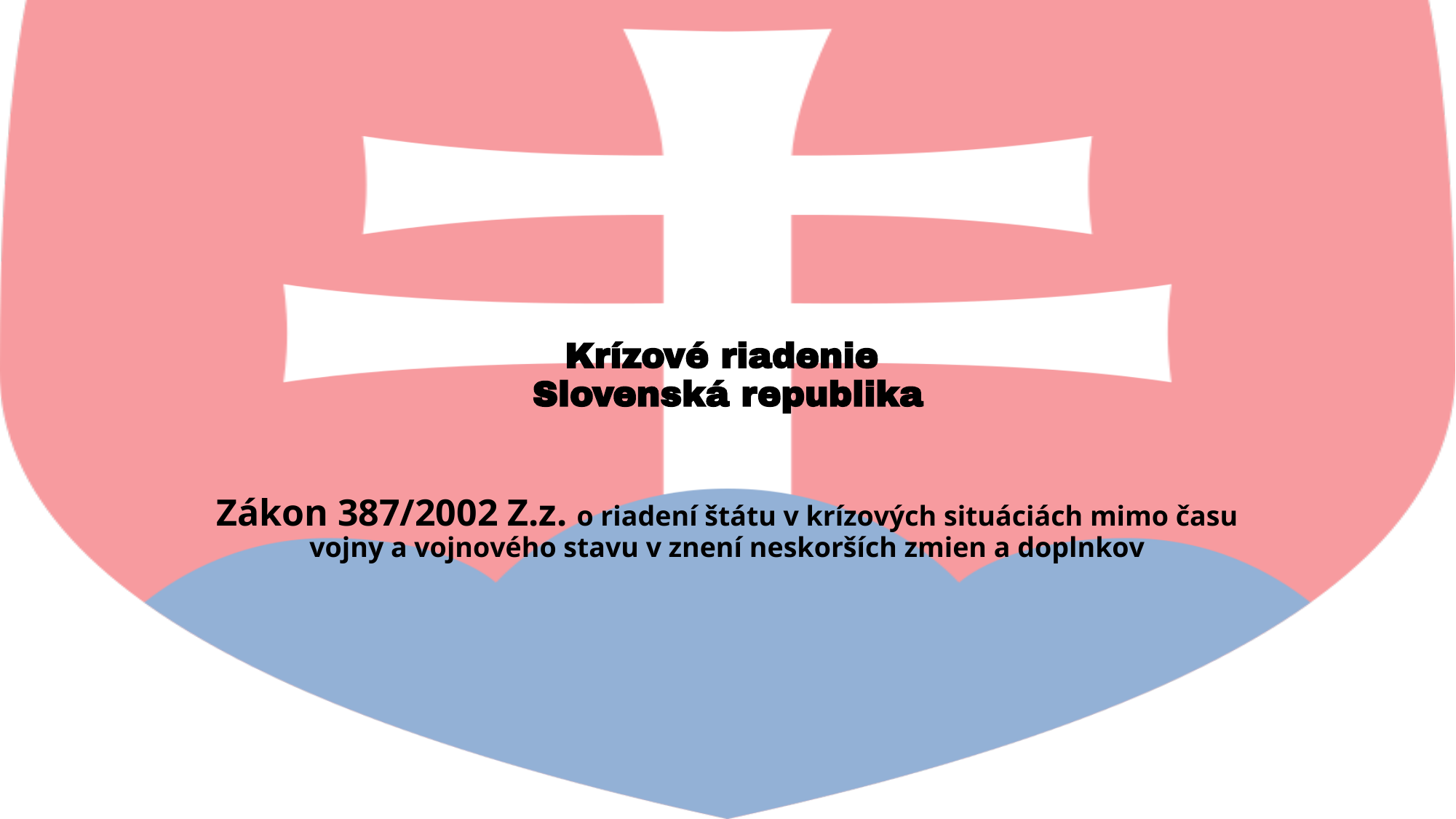

# Krízové riadenie Slovenská republika

Zákon 387/2002 Z.z. o riadení štátu v krízových situáciách mimo času vojny a vojnového stavu v znení neskorších zmien a doplnkov